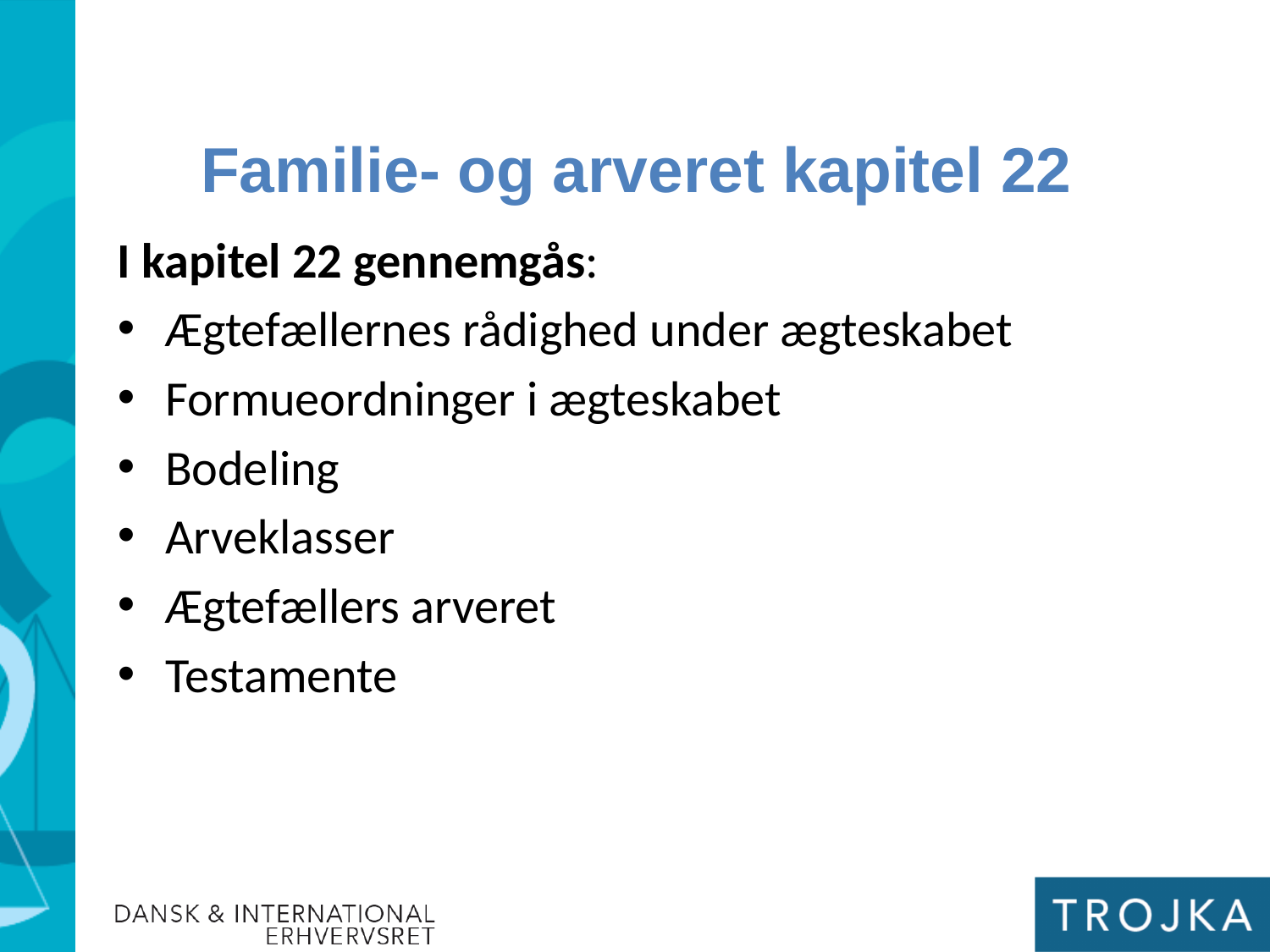

Familie- og arveret kapitel 22
I kapitel 22 gennemgås:
Ægtefællernes rådighed under ægteskabet
Formueordninger i ægteskabet
Bodeling
Arveklasser
Ægtefællers arveret
Testamente